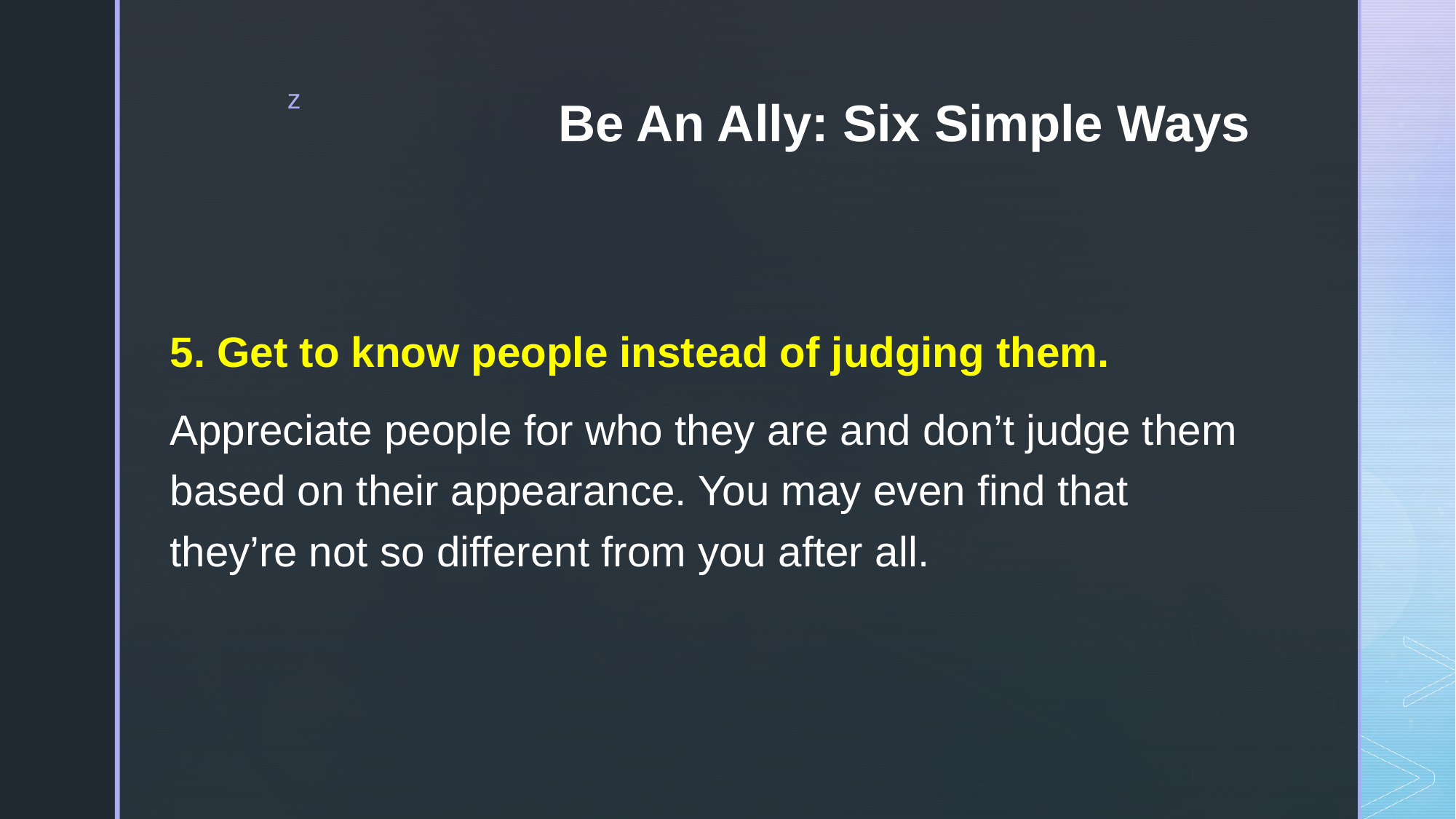

# Be An Ally: Six Simple Ways
5. Get to know people instead of judging them.
Appreciate people for who they are and don’t judge them based on their appearance. You may even find that they’re not so different from you after all.